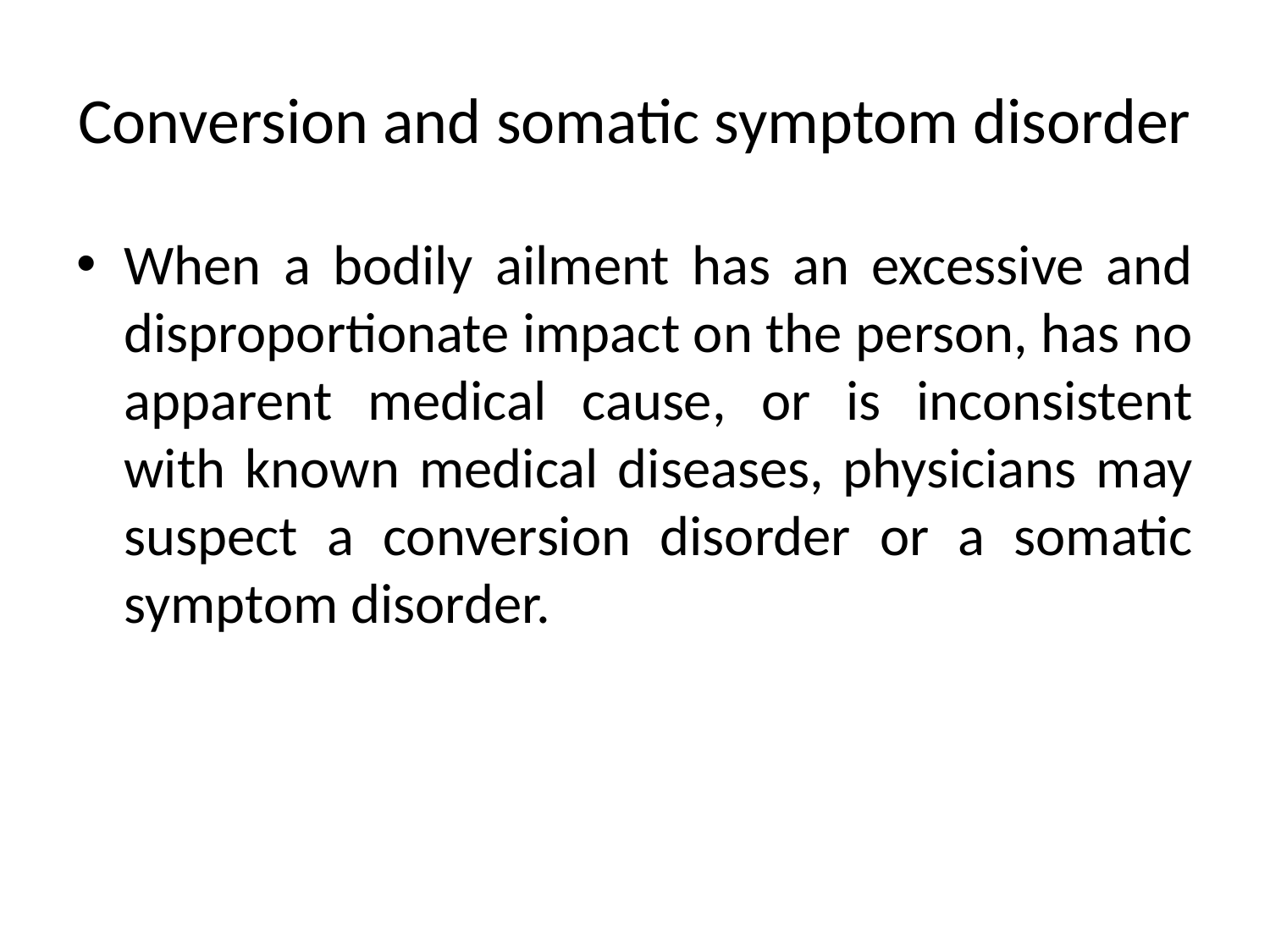

# Conversion and somatic symptom disorder
When a bodily ailment has an excessive and disproportionate impact on the person, has no apparent medical cause, or is inconsistent with known medical diseases, physicians may suspect a conversion disorder or a somatic symptom disorder.